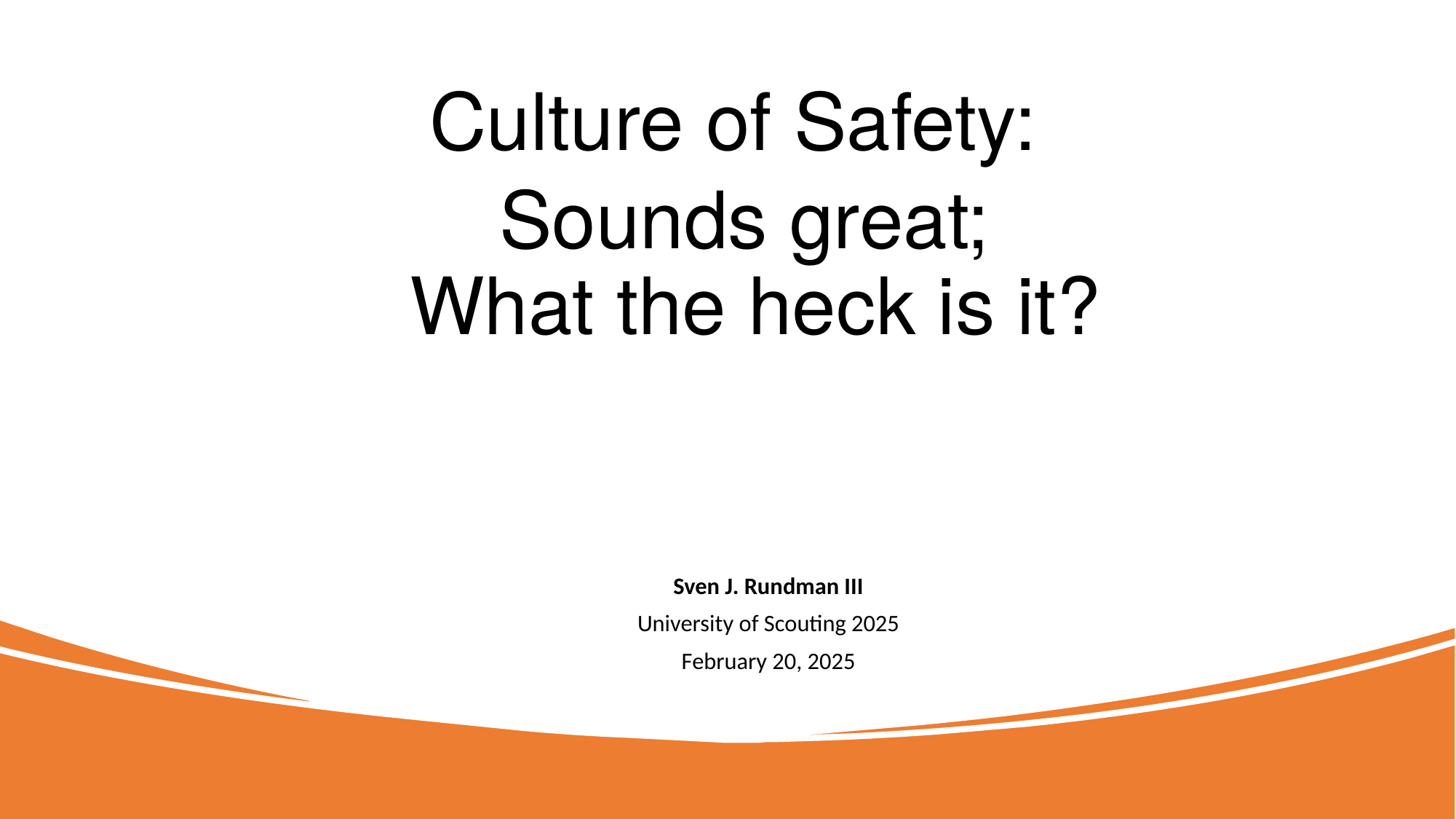

Culture of Safety:
Sounds great;
What the heck is it?

Sven J. Rundman III
University of Scouting 2025
February 20, 2025